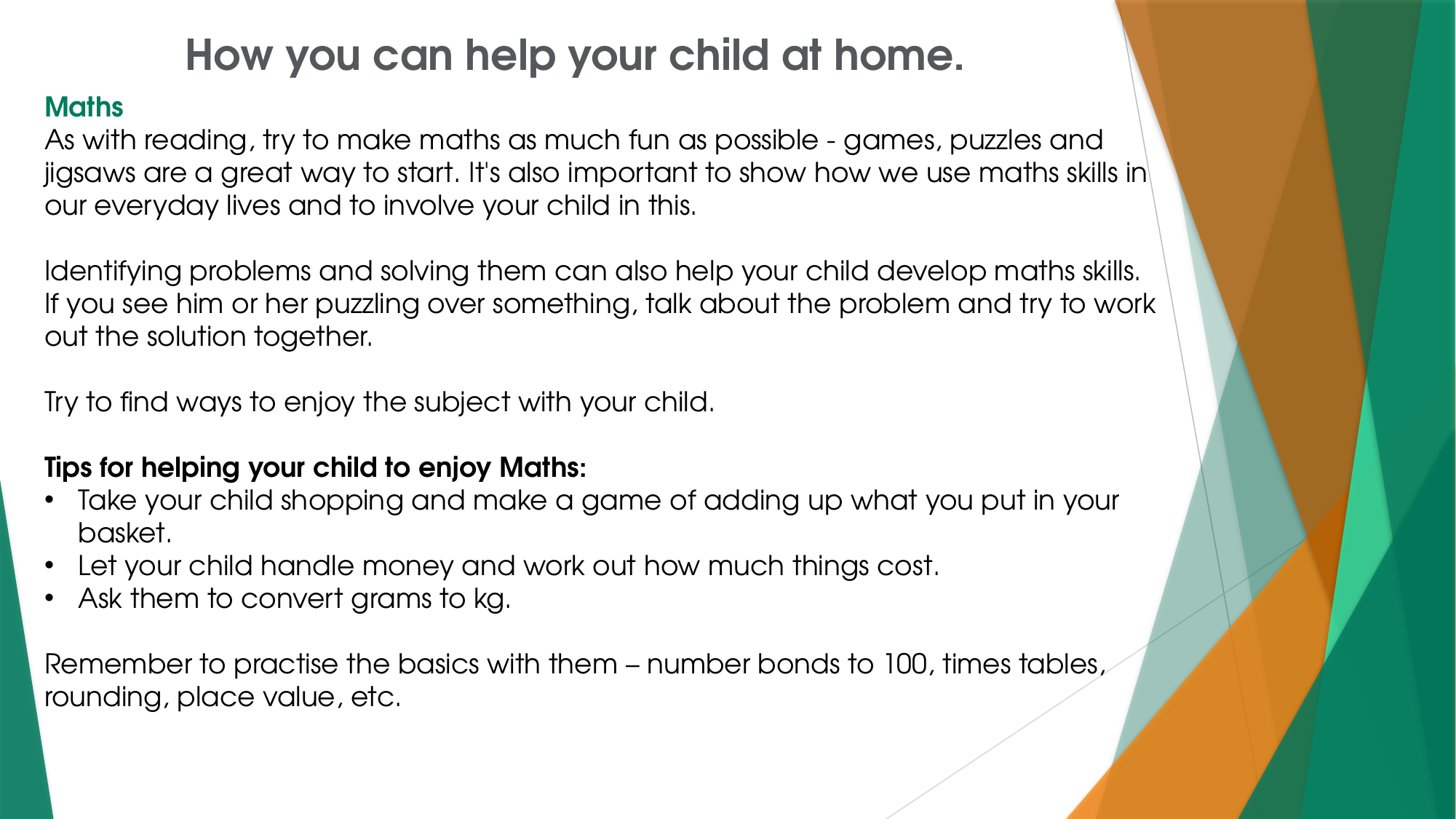

How you can help your child at home.
Maths
As with reading, try to make maths as much fun as possible - games, puzzles and jigsaws are a great way to start. It's also important to show how we use maths skills in our everyday lives and to involve your child in this.

Identifying problems and solving them can also help your child develop maths skills. If you see him or her puzzling over something, talk about the problem and try to work out the solution together.

Try to find ways to enjoy the subject with your child.

Tips for helping your child to enjoy Maths:
Take your child shopping and make a game of adding up what you put in your basket.
Let your child handle money and work out how much things cost.
Ask them to convert grams to kg.

Remember to practise the basics with them – number bonds to 100, times tables, rounding, place value, etc.